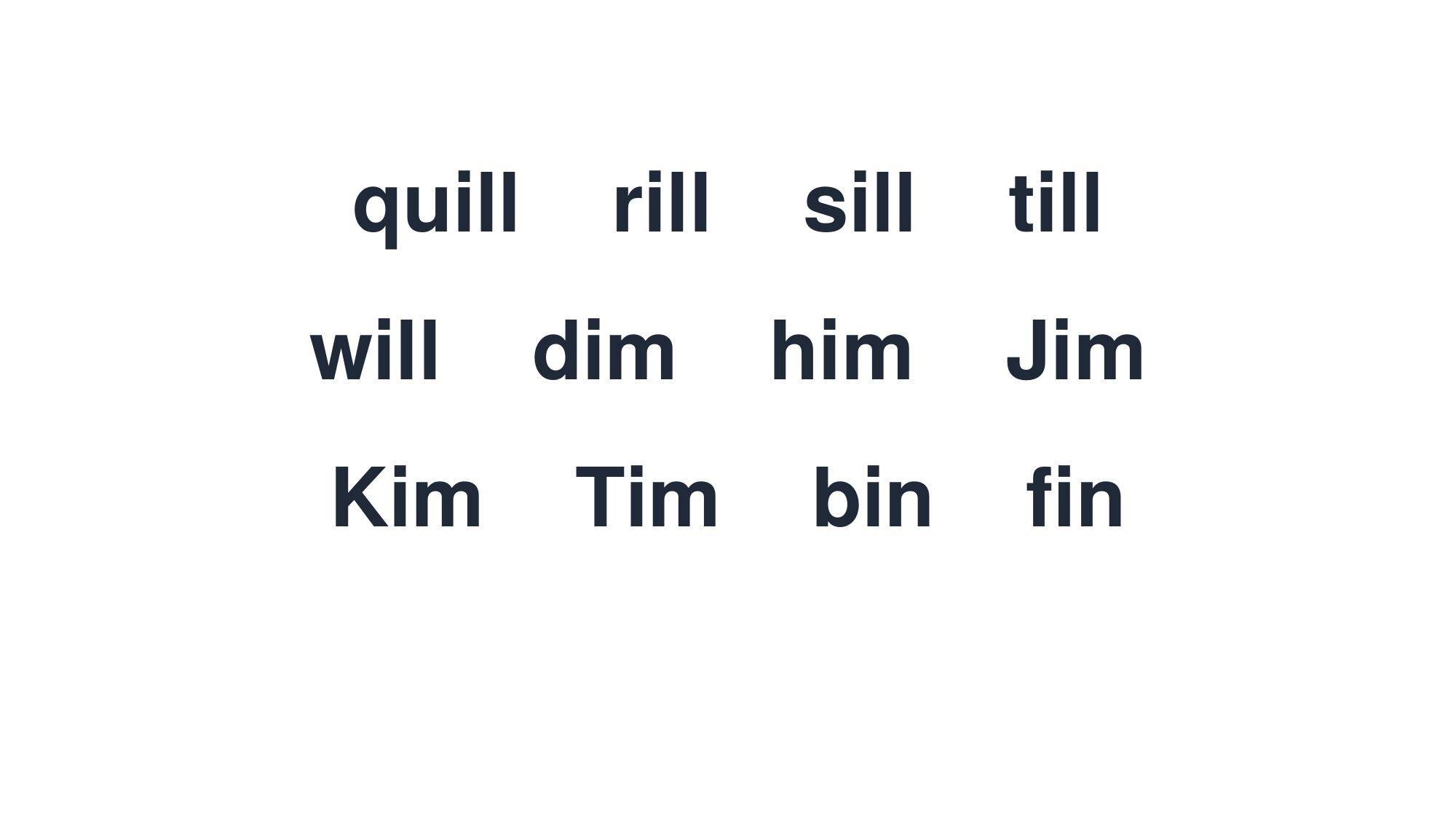

quill    rill    sill    till
will    dim    him    Jim
Kim    Tim    bin    fin